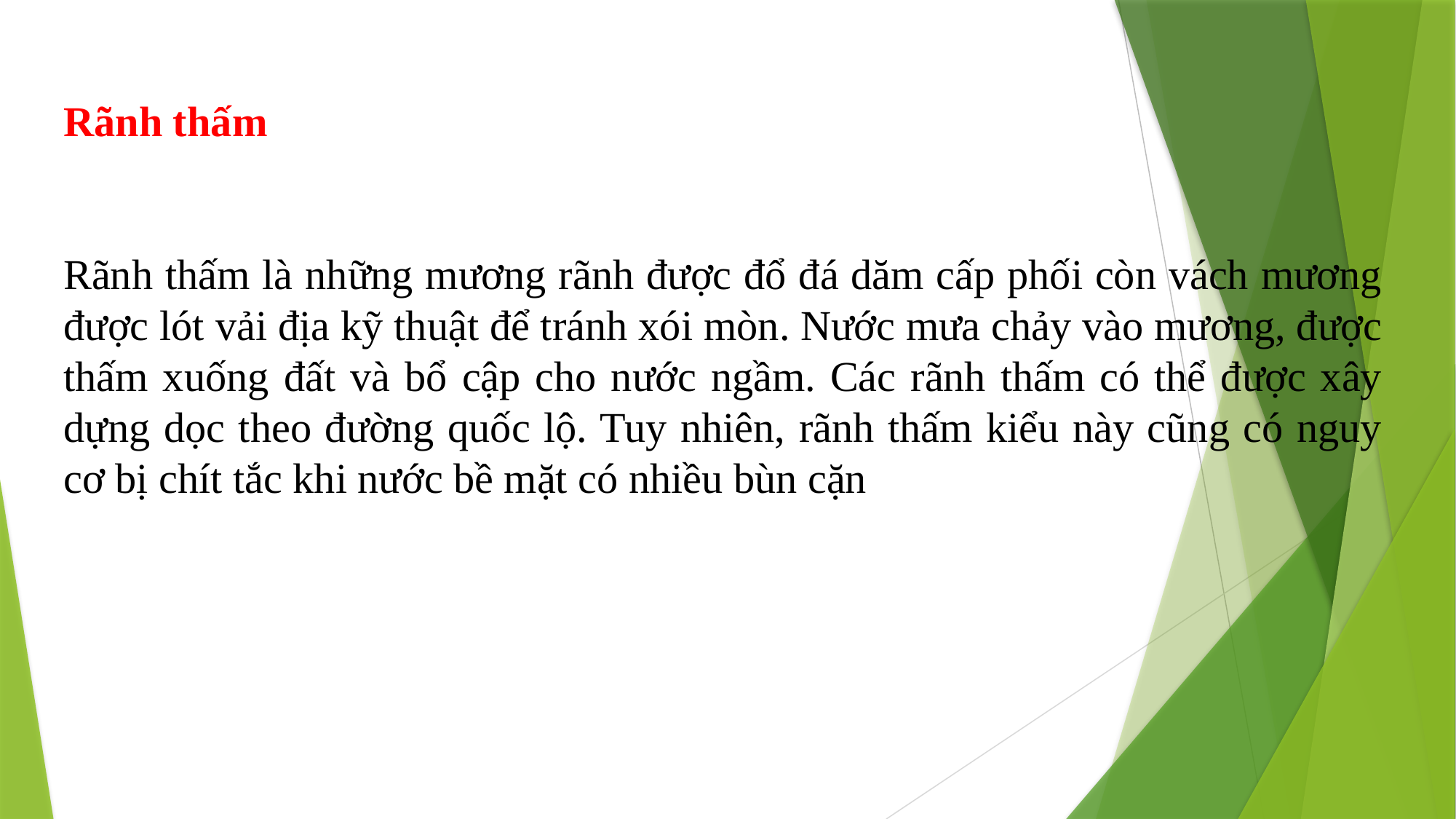

Rãnh thấm

Rãnh thấm là những mương rãnh được đổ đá dăm cấp phối còn vách mương được lót vải địa kỹ thuật để tránh xói mòn. Nước mưa chảy vào mương, được thấm xuống đất và bổ cập cho nước ngầm. Các rãnh thấm có thể được xây dựng dọc theo đường quốc lộ. Tuy nhiên, rãnh thấm kiểu này cũng có nguy cơ bị chít tắc khi nước bề mặt có nhiều bùn cặn